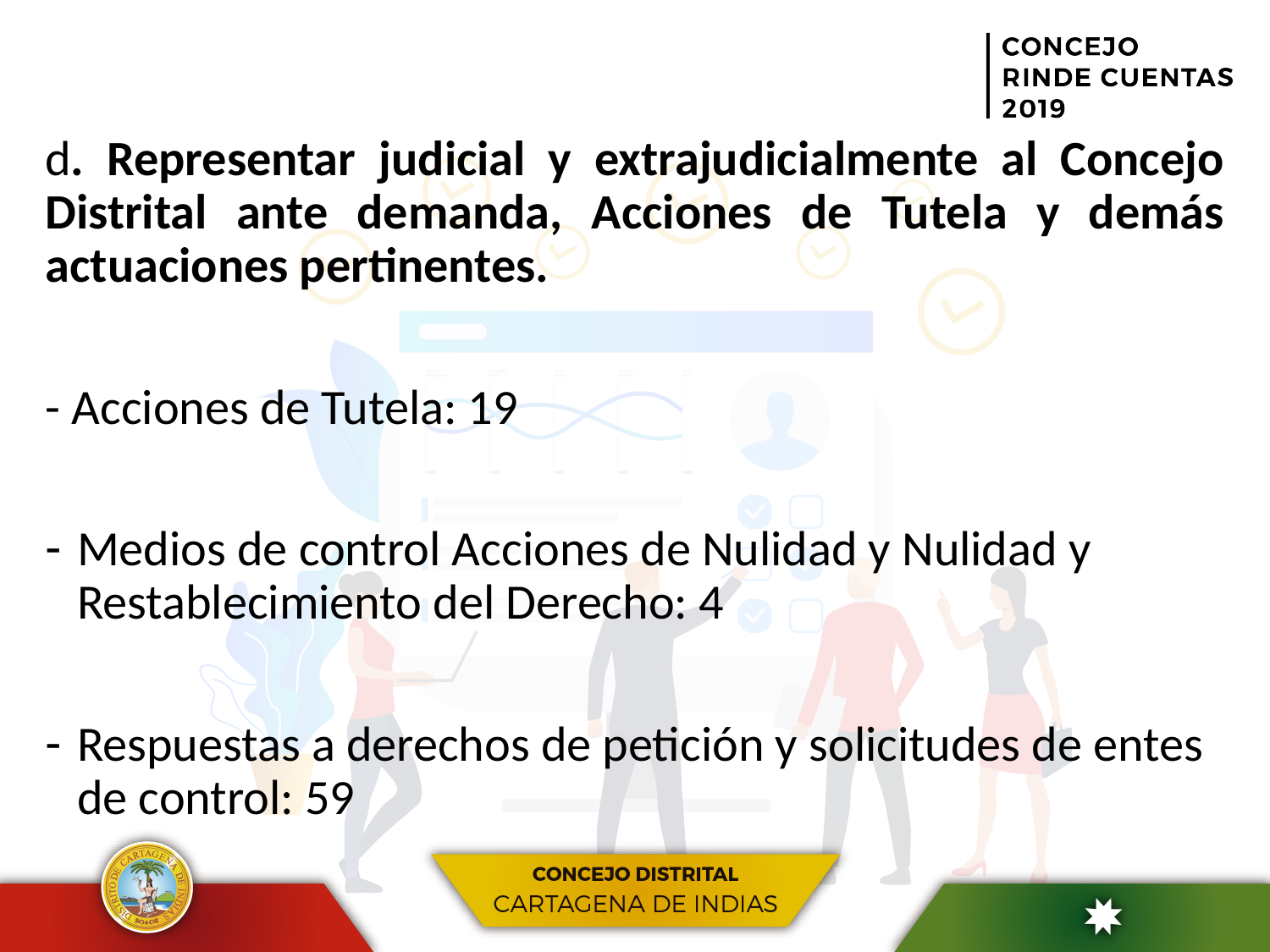

d. Representar judicial y extrajudicialmente al Concejo Distrital ante demanda, Acciones de Tutela y demás actuaciones pertinentes.

- Acciones de Tutela: 19

Medios de control Acciones de Nulidad y Nulidad y Restablecimiento del Derecho: 4

Respuestas a derechos de petición y solicitudes de entes de control: 59